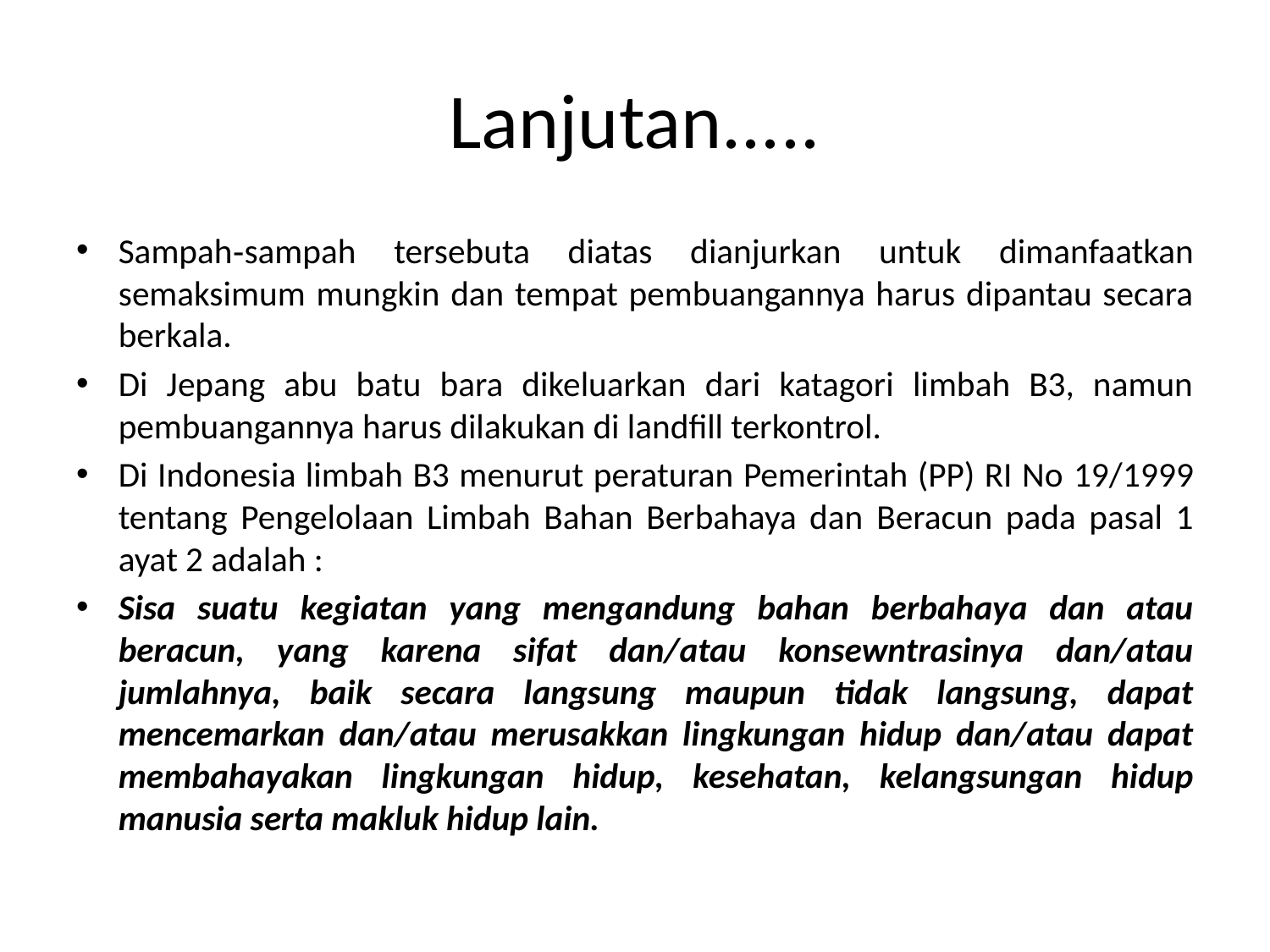

# Lanjutan.....
Sampah‐sampah tersebuta diatas dianjurkan untuk dimanfaatkan semaksimum mungkin dan tempat pembuangannya harus dipantau secara berkala.
Di Jepang abu batu bara dikeluarkan dari katagori limbah B3, namun pembuangannya harus dilakukan di landfill terkontrol.
Di Indonesia limbah B3 menurut peraturan Pemerintah (PP) RI No 19/1999 tentang Pengelolaan Limbah Bahan Berbahaya dan Beracun pada pasal 1 ayat 2 adalah :
Sisa suatu kegiatan yang mengandung bahan berbahaya dan atau beracun, yang karena sifat dan/atau konsewntrasinya dan/atau jumlahnya, baik secara langsung maupun tidak langsung, dapat mencemarkan dan/atau merusakkan lingkungan hidup dan/atau dapat membahayakan lingkungan hidup, kesehatan, kelangsungan hidup manusia serta makluk hidup lain.